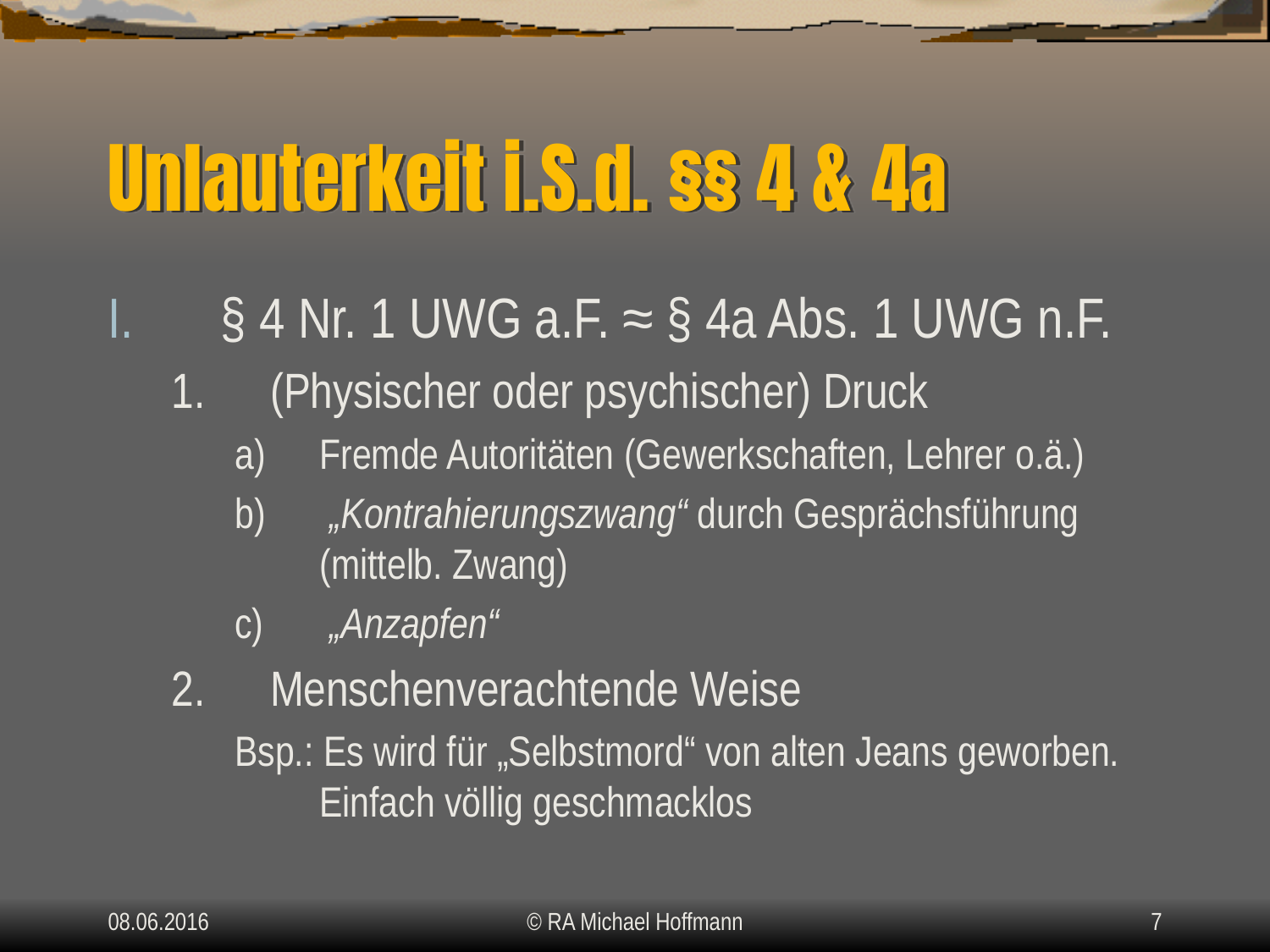

# Unlauterkeit i.S.d. §§ 4 & 4a
§ 4 Nr. 1 UWG a.F. ≈ § 4a Abs. 1 UWG n.F.
(Physischer oder psychischer) Druck
Fremde Autoritäten (Gewerkschaften, Lehrer o.ä.)
 „Kontrahierungszwang“ durch Gesprächsführung (mittelb. Zwang)
 „Anzapfen“
Menschenverachtende Weise
Bsp.: Es wird für „Selbstmord“ von alten Jeans geworben.
Einfach völlig geschmacklos
08.06.2016
© RA Michael Hoffmann
7